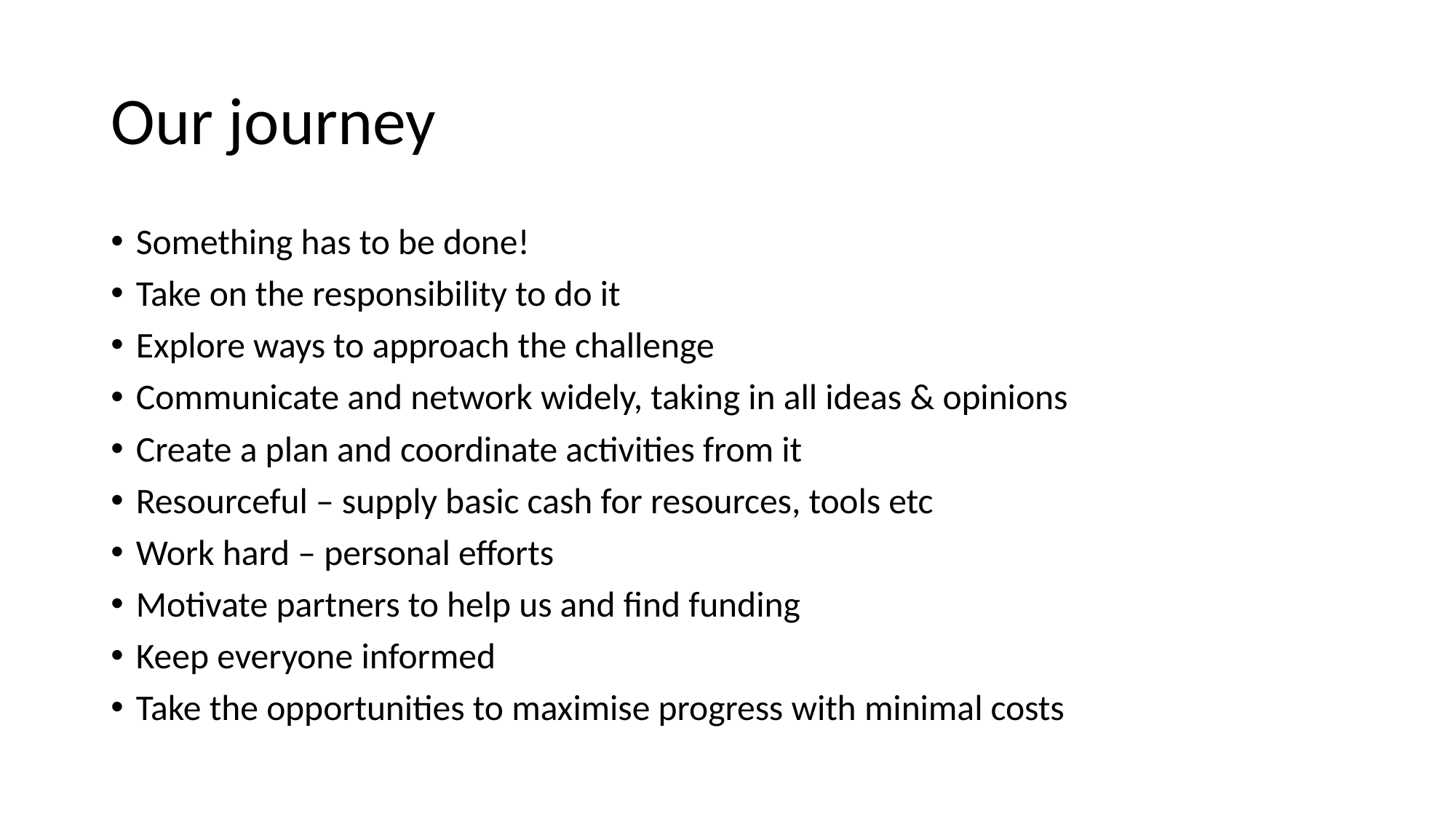

# Our journey
Something has to be done!
Take on the responsibility to do it
Explore ways to approach the challenge
Communicate and network widely, taking in all ideas & opinions
Create a plan and coordinate activities from it
Resourceful – supply basic cash for resources, tools etc
Work hard – personal efforts
Motivate partners to help us and find funding
Keep everyone informed
Take the opportunities to maximise progress with minimal costs